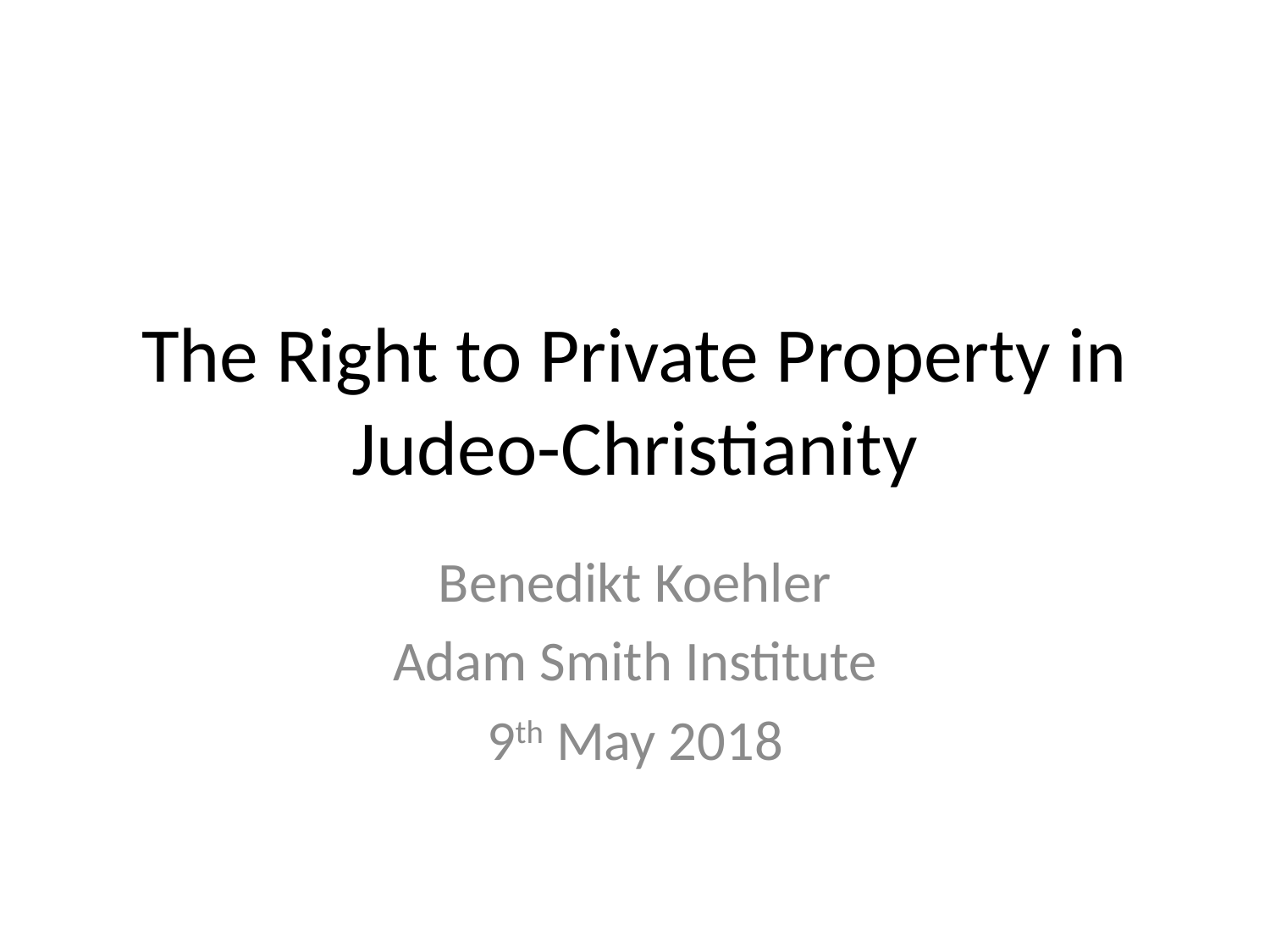

# The Right to Private Property in Judeo-Christianity
Benedikt Koehler
Adam Smith Institute
9th May 2018